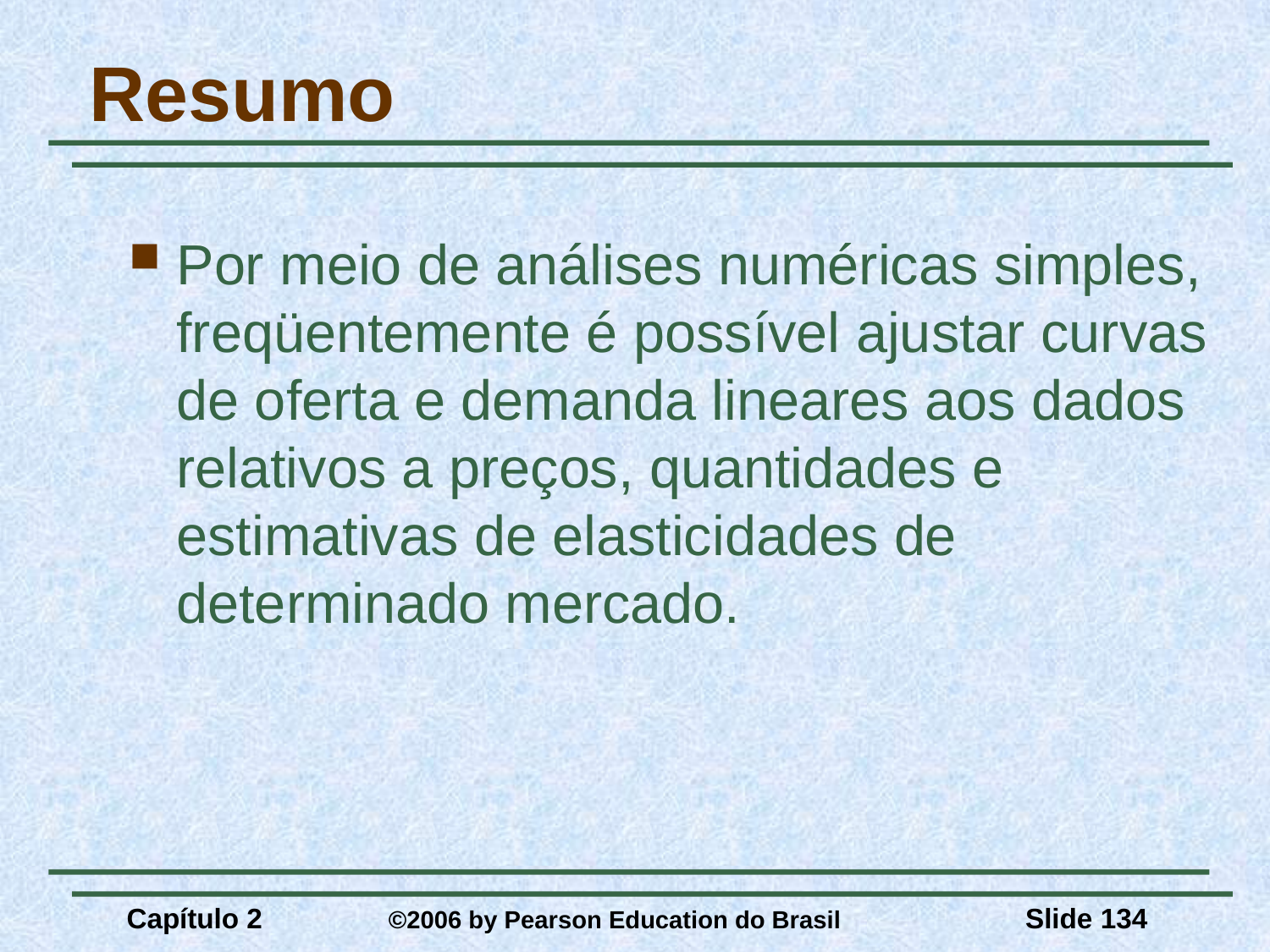

# Resumo
Por meio de análises numéricas simples, freqüentemente é possível ajustar curvas de oferta e demanda lineares aos dados relativos a preços, quantidades e estimativas de elasticidades de determinado mercado.

Capítulo 2	 ©2006 by Pearson Education do Brasil
Slide 134